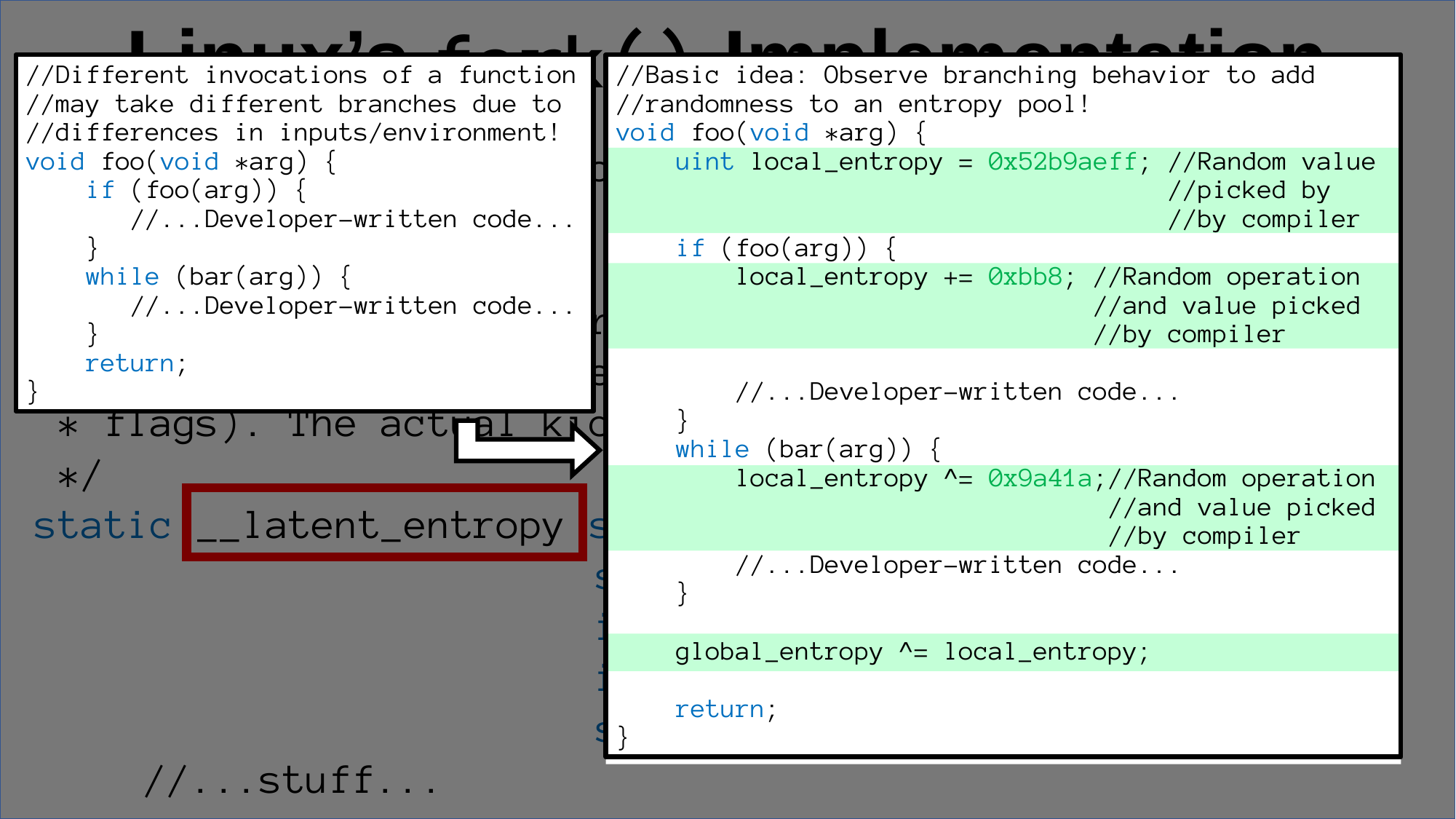

//Different invocations of a function
//may take different branches due to
//differences in inputs/environment!
void foo(void *arg) {
    if (foo(arg)) {
       //...Developer-written code...
    }
    while (bar(arg)) {
       //...Developer-written code...
    }
    return;
}
# Linux’s fork() Implementation

//Basic idea: Observe branching behavior to add
//randomness to an entropy pool!
void foo(void *arg) {
    uint local_entropy = 0x52b9aeff; //Random value
                                     //picked by
                                     //by compiler
    if (foo(arg)) {
        local_entropy += 0xbb8; //Random operation
                                //and value picked
                                //by compiler

        //...Developer-written code...
    }
    while (bar(arg)) {
        local_entropy ^= 0x9a41a;//Random operation
                                 //and value picked
                                 //by compiler
        //...Developer-written code...
    }

    global_entropy ^= local_entropy;

    return;
}

/*
 * This creates a new process as a copy of the old one,
 * but does not actually start it yet.
 *
 * It copies the registers, and all the appropriate
 * parts of the process environment (as per the clone
 * flags). The actual kick-off is left to the caller.
 */
static __latent_entropy struct task_struct *copy_process(
					 struct pid *pid,
					 int trace,
					 int node,
					 struct kernel_clone_args *args){
	//...stuff...

	if (atomic_read(&p->real_cred->user->processes) >=
			task_rlimit(p, RLIMIT_NPROC)) {
		if (p->real_cred->user != INIT_USER &&
		    !capable(CAP_SYS_RESOURCE) &&
              !capable(CAP_SYS_ADMIN))
			goto bad_fork_free;
	}
	current->flags &= ~PF_NPROC_EXCEEDED;

	retval = copy_creds(p, clone_flags);
	if (retval < 0)
		goto bad_fork_free;

	/*
	 * If multiple threads are within copy_process(),
      * then this check triggers too late. This doesn’t
      * hurt, the check is only there to stop root fork
      * bombs.
	 */
	retval = -EAGAIN;
	if (nr_threads >= max_threads)
		goto bad_fork_cleanup_count;

	//...other stuff...

	retval = copy_mm(clone_flags, p);
	if (retval)
		goto bad_fork_cleanup_signal;
	retval = copy_namespaces(clone_flags, p);
	if (retval)
		goto bad_fork_cleanup_mm;
	retval = copy_io(clone_flags, p);
	if (retval)
		goto bad_fork_cleanup_namespaces;
	retval = copy_thread_tls(clone_flags, args->stack,
                              args->stack_size, p,
				           args->tls);
	if (retval)
		goto bad_fork_cleanup_io;

	//Etc, and then at the end of the
	//function . . .

	return p; //This is a “fork succeeded”
               //return path.

//If we reach any of the goto statements
//here, A SADNESS HAS OCCURRED.
bad_fork_free_pid:
	if (pid != &init_struct_pid)
		free_pid(pid);
bad_fork_cleanup_thread:
	exit_thread(p);
bad_fork_cleanup_io:
	if (p->io_context)
		exit_io_context(p);
bad_fork_cleanup_mm:
	if (p->mm) {
		mm_clear_owner(p->mm, p);
		mmput(p->mm);
	}
//...etc...
}